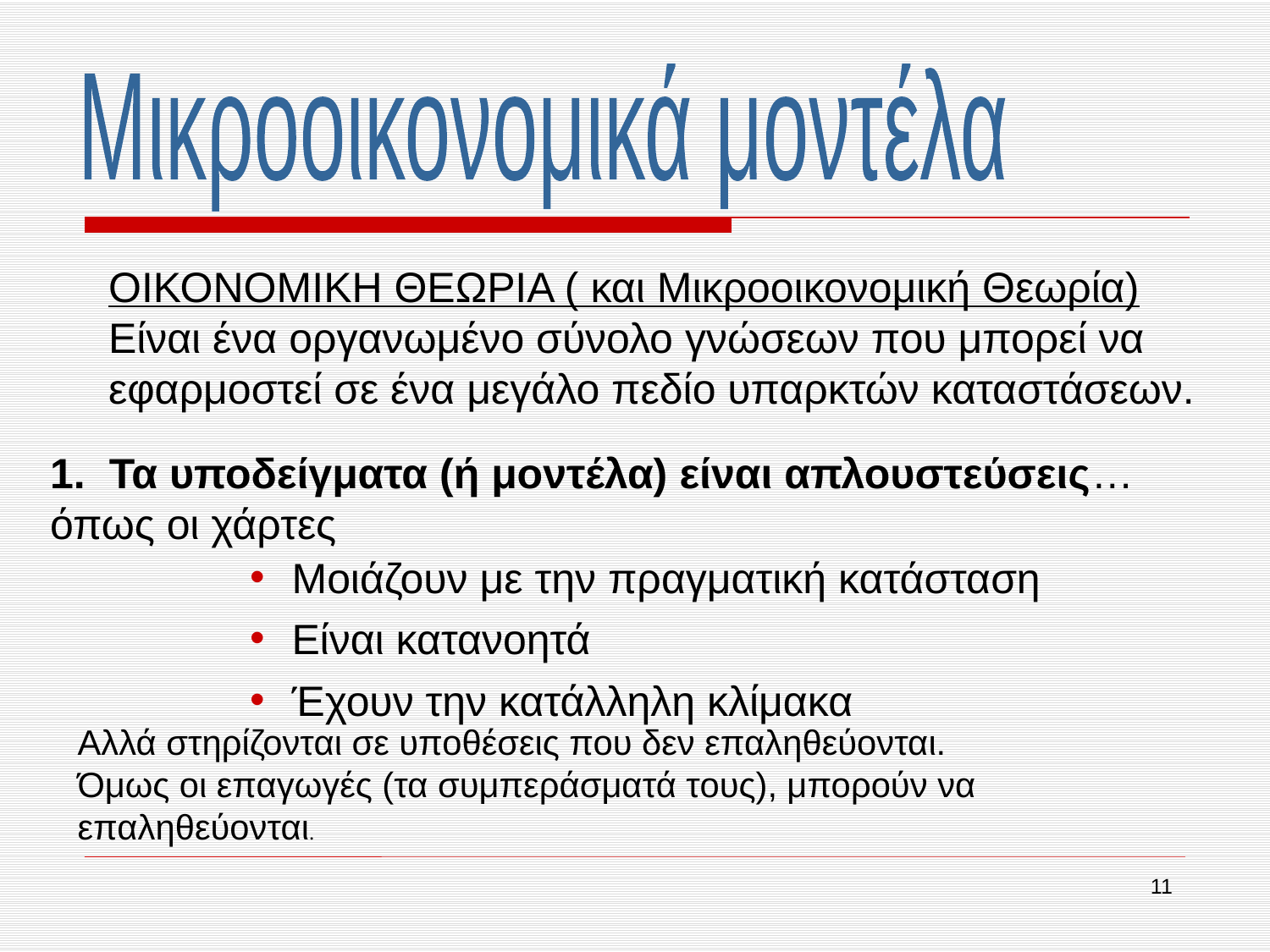

Μικροοικονομικά μοντέλα
ΟΙΚΟΝΟΜΙΚΗ ΘΕΩΡΙΑ ( και Μικροοικονομική Θεωρία)
Είναι ένα οργανωμένο σύνολο γνώσεων που μπορεί να εφαρμοστεί σε ένα μεγάλο πεδίο υπαρκτών καταστάσεων.
1.  Τα υποδείγματα (ή μοντέλα) είναι απλουστεύσεις… όπως οι χάρτες
 Μοιάζουν με την πραγματική κατάσταση
 Είναι κατανοητά
 Έχουν την κατάλληλη κλίμακα
Αλλά στηρίζονται σε υποθέσεις που δεν επαληθεύονται.
Όμως οι επαγωγές (τα συμπεράσματά τους), μπορούν να επαληθεύονται.
11